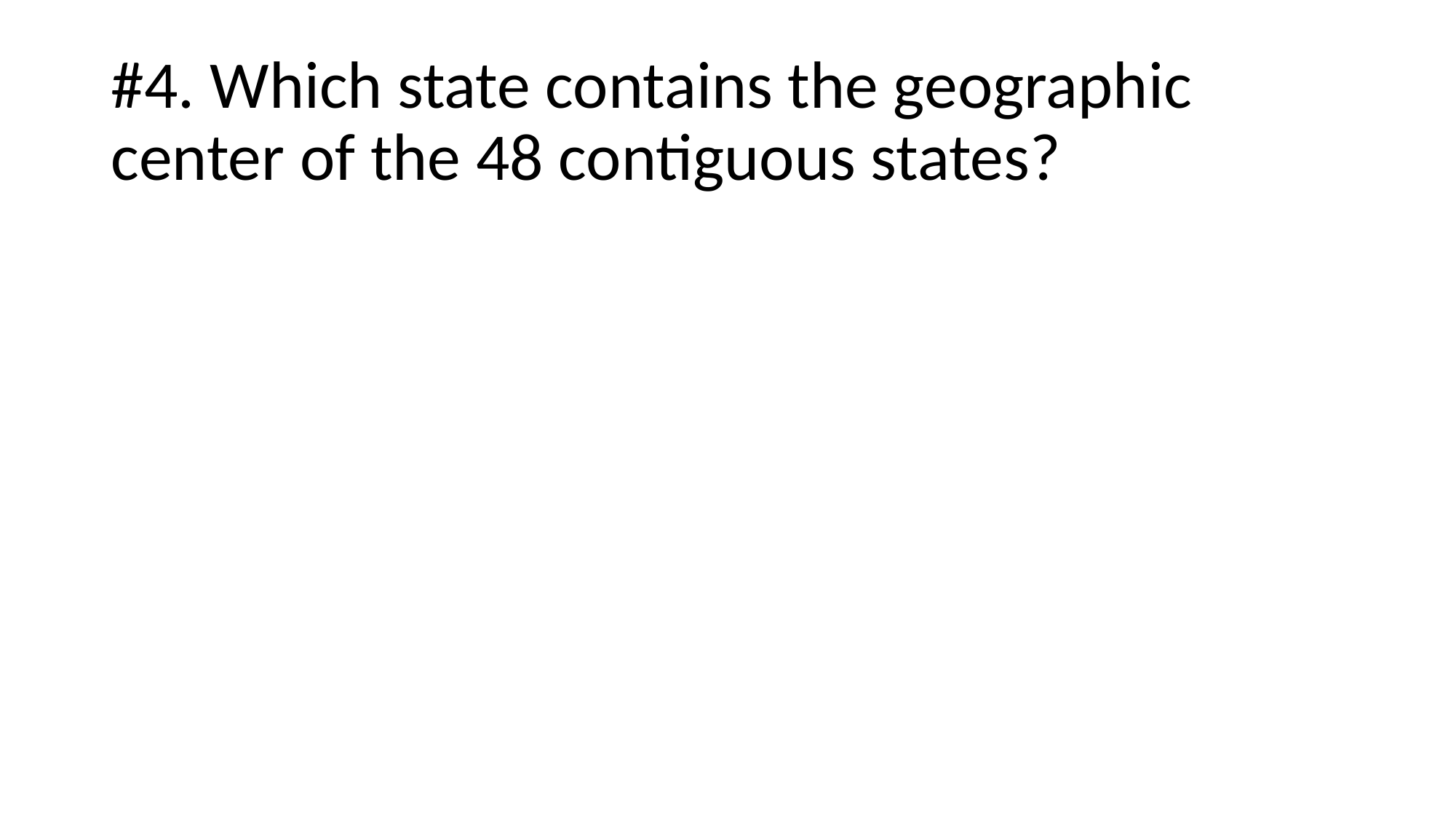

# #4. Which state contains the geographic center of the 48 contiguous states?